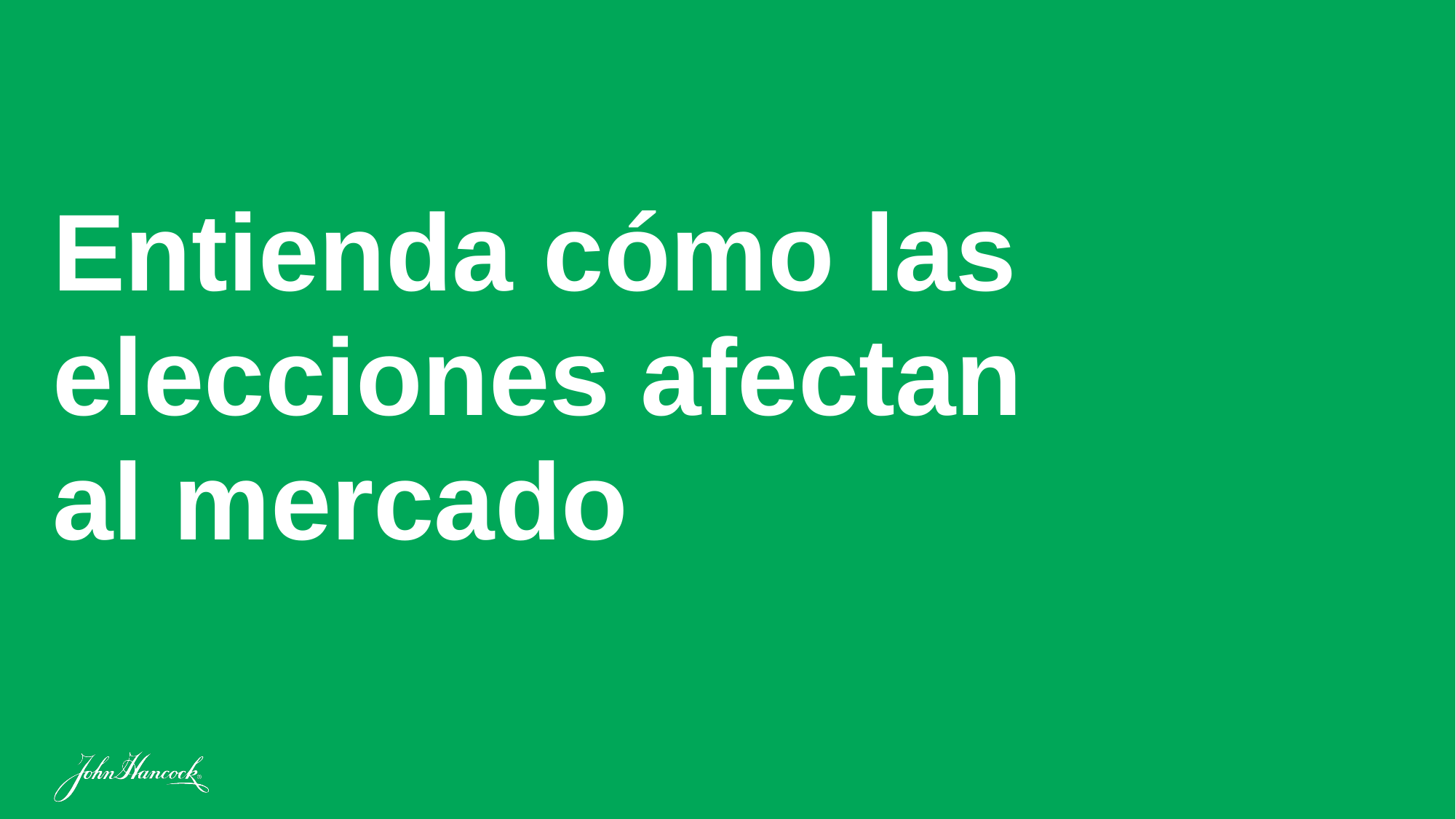

# Entienda cómo las elecciones afectan al mercado